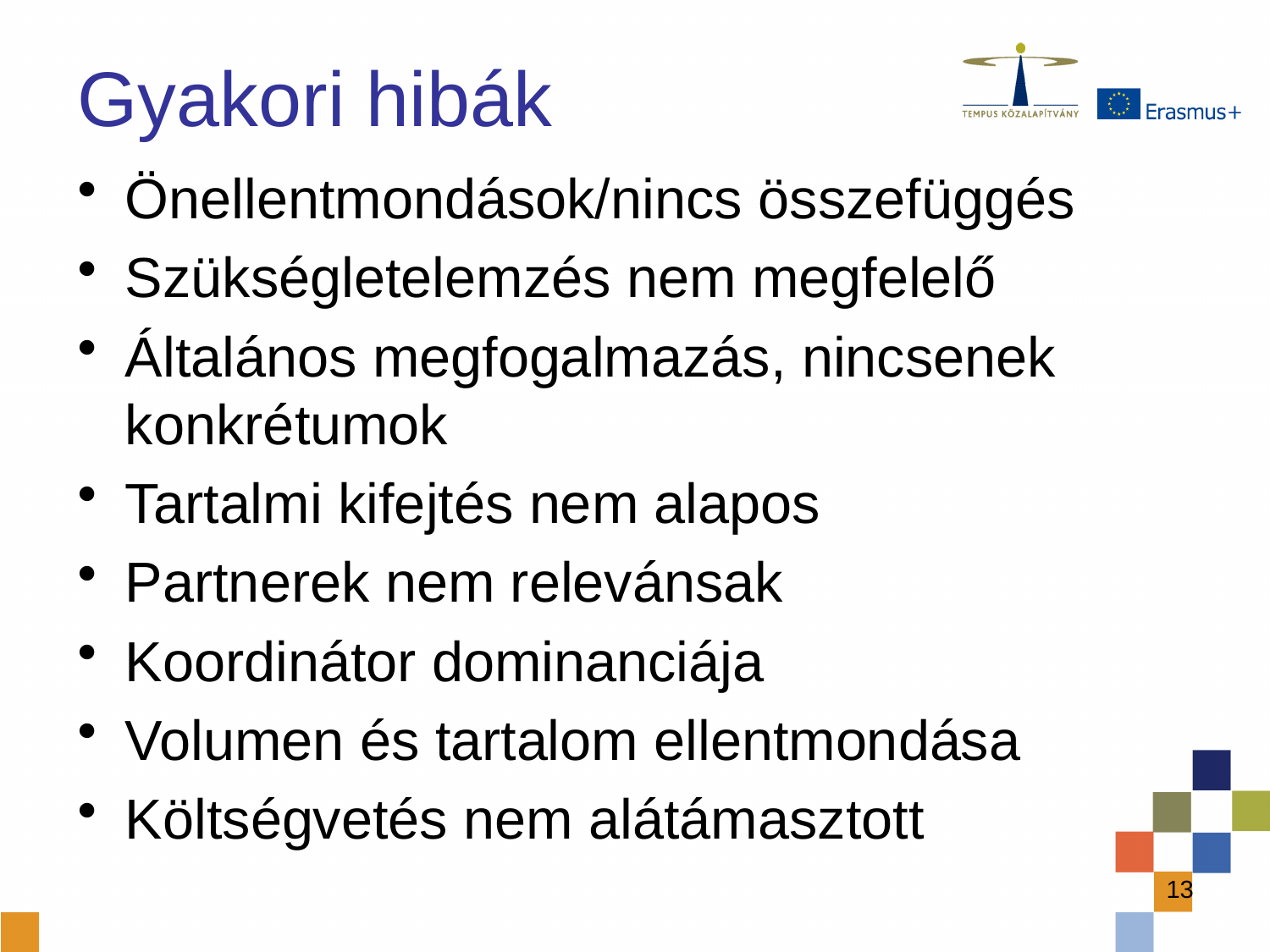

# Gyakori hibák
Önellentmondások/nincs összefüggés
Szükségletelemzés nem megfelelő
Általános megfogalmazás, nincsenek konkrétumok
Tartalmi kifejtés nem alapos
Partnerek nem relevánsak
Koordinátor dominanciája
Volumen és tartalom ellentmondása
Költségvetés nem alátámasztott
13